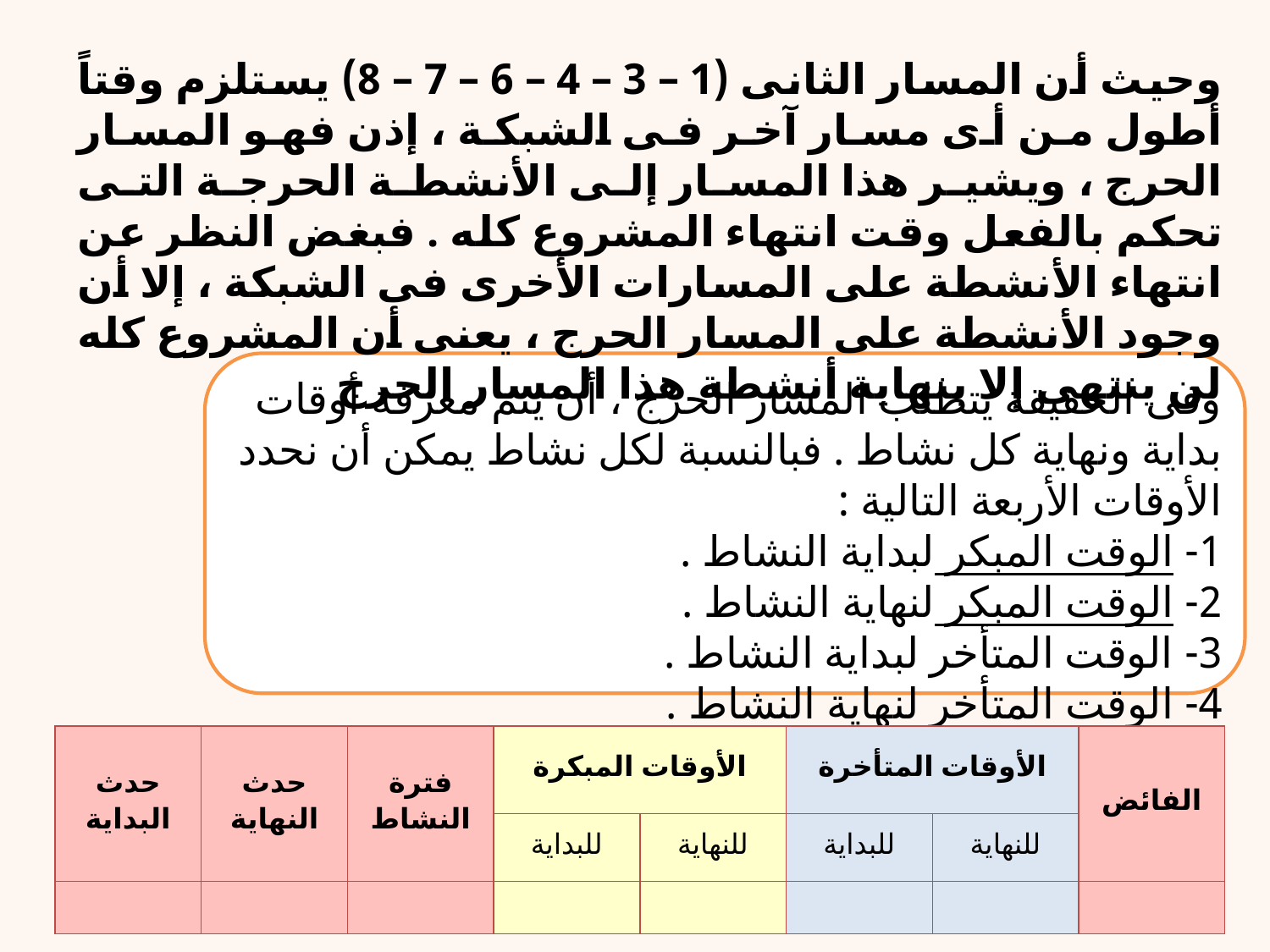

وحيث أن المسار الثانى (1 – 3 – 4 – 6 – 7 – 8) يستلزم وقتاً أطول من أى مسار آخر فى الشبكة ، إذن فهو المسار الحرج ، ويشير هذا المسار إلى الأنشطة الحرجة التى تحكم بالفعل وقت انتهاء المشروع كله . فبغض النظر عن انتهاء الأنشطة على المسارات الأخرى فى الشبكة ، إلا أن وجود الأنشطة على المسار الحرج ، يعنى أن المشروع كله لن ينتهى إلا بنهاية أنشطة هذا المسار الحرج

وفى الحقيقة يتطلب المسار الحرج ، أن يتم معرفة أوقات بداية ونهاية كل نشاط . فبالنسبة لكل نشاط يمكن أن نحدد الأوقات الأربعة التالية :
1- الوقت المبكر لبداية النشاط .
2- الوقت المبكر لنهاية النشاط .
3- الوقت المتأخر لبداية النشاط .
4- الوقت المتأخر لنهاية النشاط .

| حدث البداية | حدث النهاية | فترة النشاط | الأوقات المبكرة |  | الأوقات المتأخرة |  | الفائض |
| --- | --- | --- | --- | --- | --- | --- | --- |
|  |  |  | للبداية | للنهاية | للبداية | للنهاية |  |
|  |  |  |  |  |  |  |  |